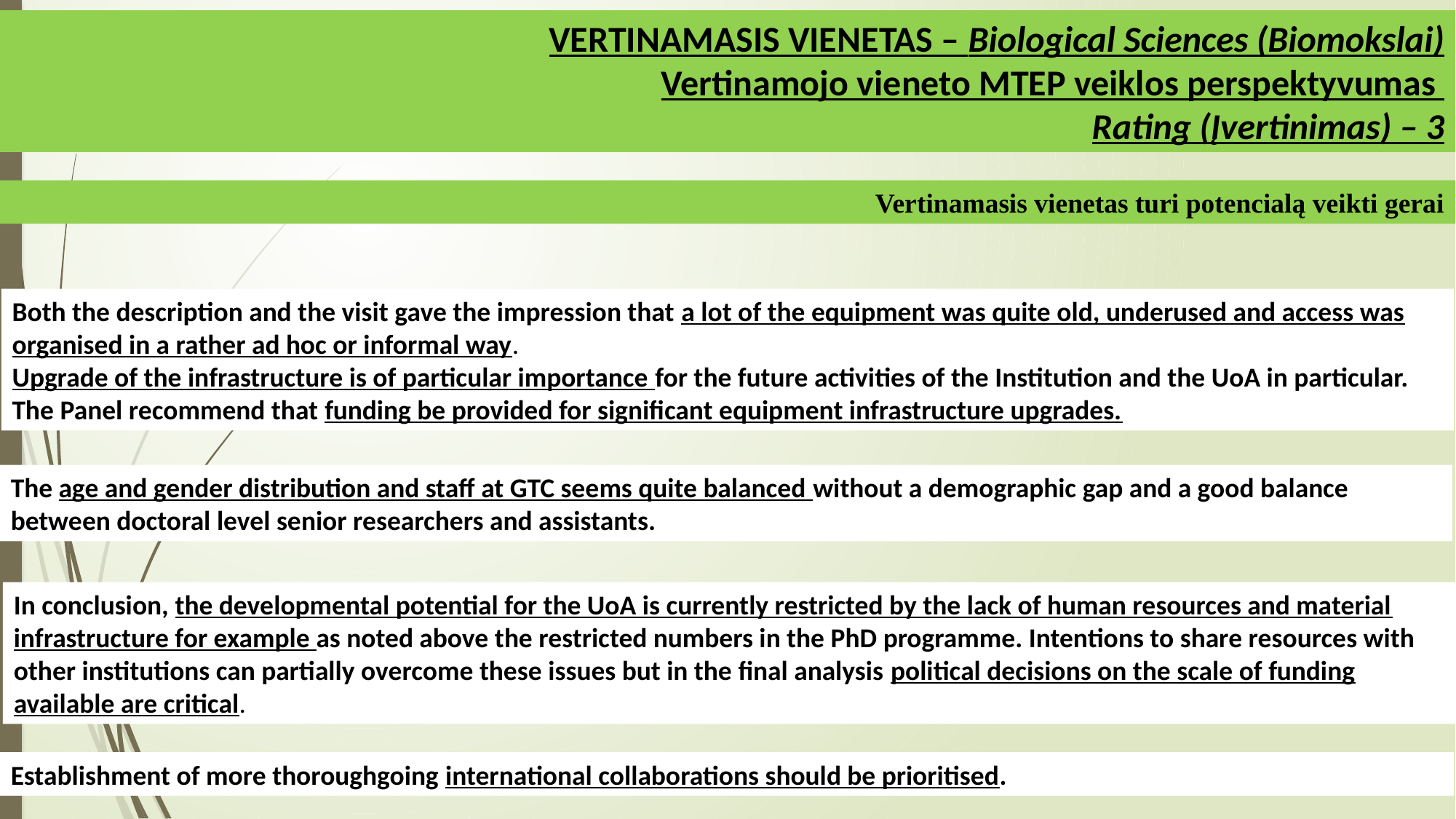

VERTINAMASIS VIENETAS – Biological Sciences (Biomokslai)
Vertinamojo vieneto MTEP veiklos perspektyvumas
		Rating (Įvertinimas) – 3
Vertinamasis vienetas turi potencialą veikti gerai
Both the description and the visit gave the impression that a lot of the equipment was quite old, underused and access was organised in a rather ad hoc or informal way.
Upgrade of the infrastructure is of particular importance for the future activities of the Institution and the UoA in particular.
The Panel recommend that funding be provided for significant equipment infrastructure upgrades.
The age and gender distribution and staff at GTC seems quite balanced without a demographic gap and a good balance between doctoral level senior researchers and assistants.
In conclusion, the developmental potential for the UoA is currently restricted by the lack of human resources and material infrastructure for example as noted above the restricted numbers in the PhD programme. Intentions to share resources with other institutions can partially overcome these issues but in the final analysis political decisions on the scale of funding available are critical.
Establishment of more thoroughgoing international collaborations should be prioritised.